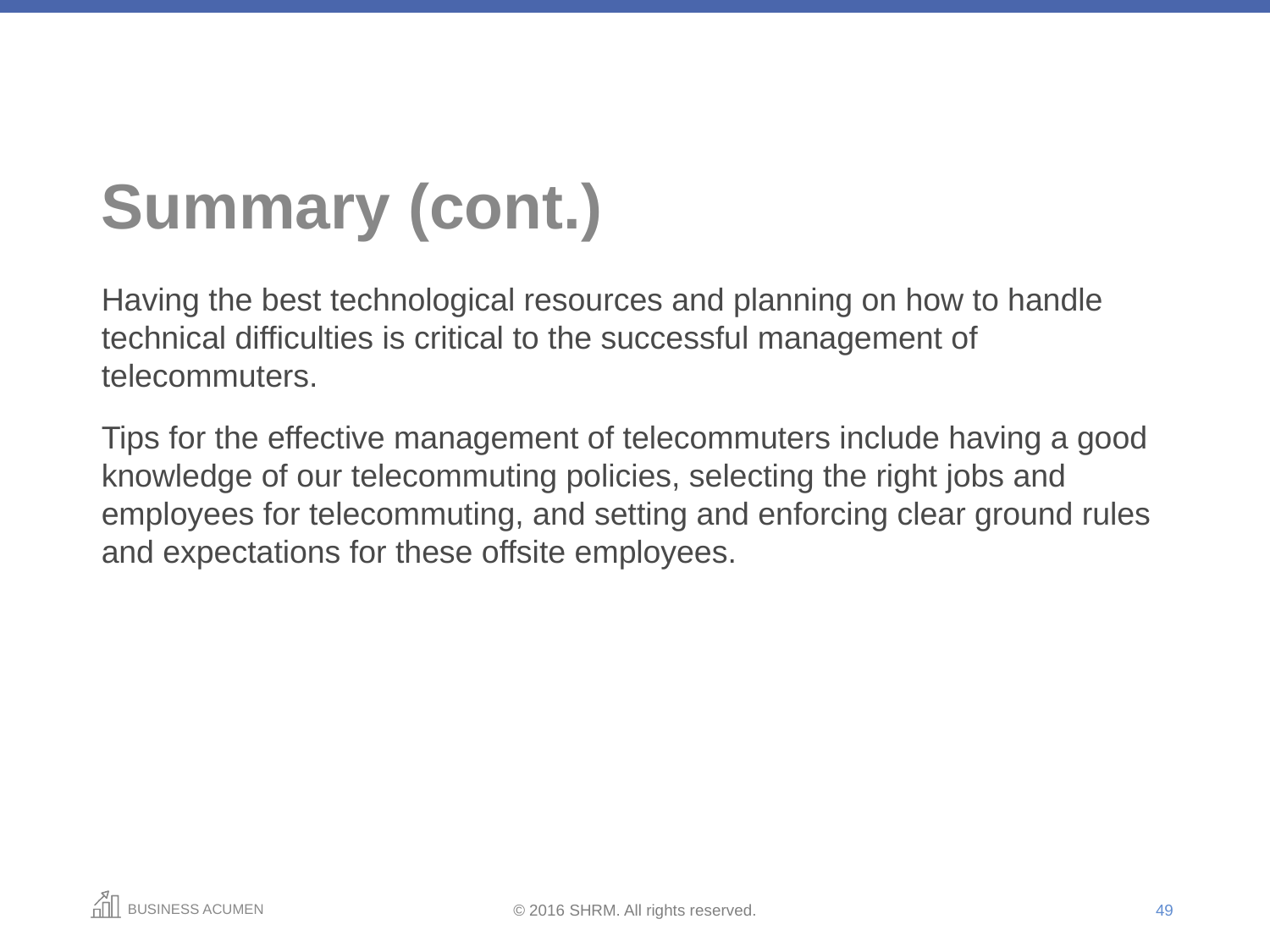

# Summary (cont.)
Having the best technological resources and planning on how to handle technical difficulties is critical to the successful management of telecommuters.
Tips for the effective management of telecommuters include having a good knowledge of our telecommuting policies, selecting the right jobs and employees for telecommuting, and setting and enforcing clear ground rules and expectations for these offsite employees.

49